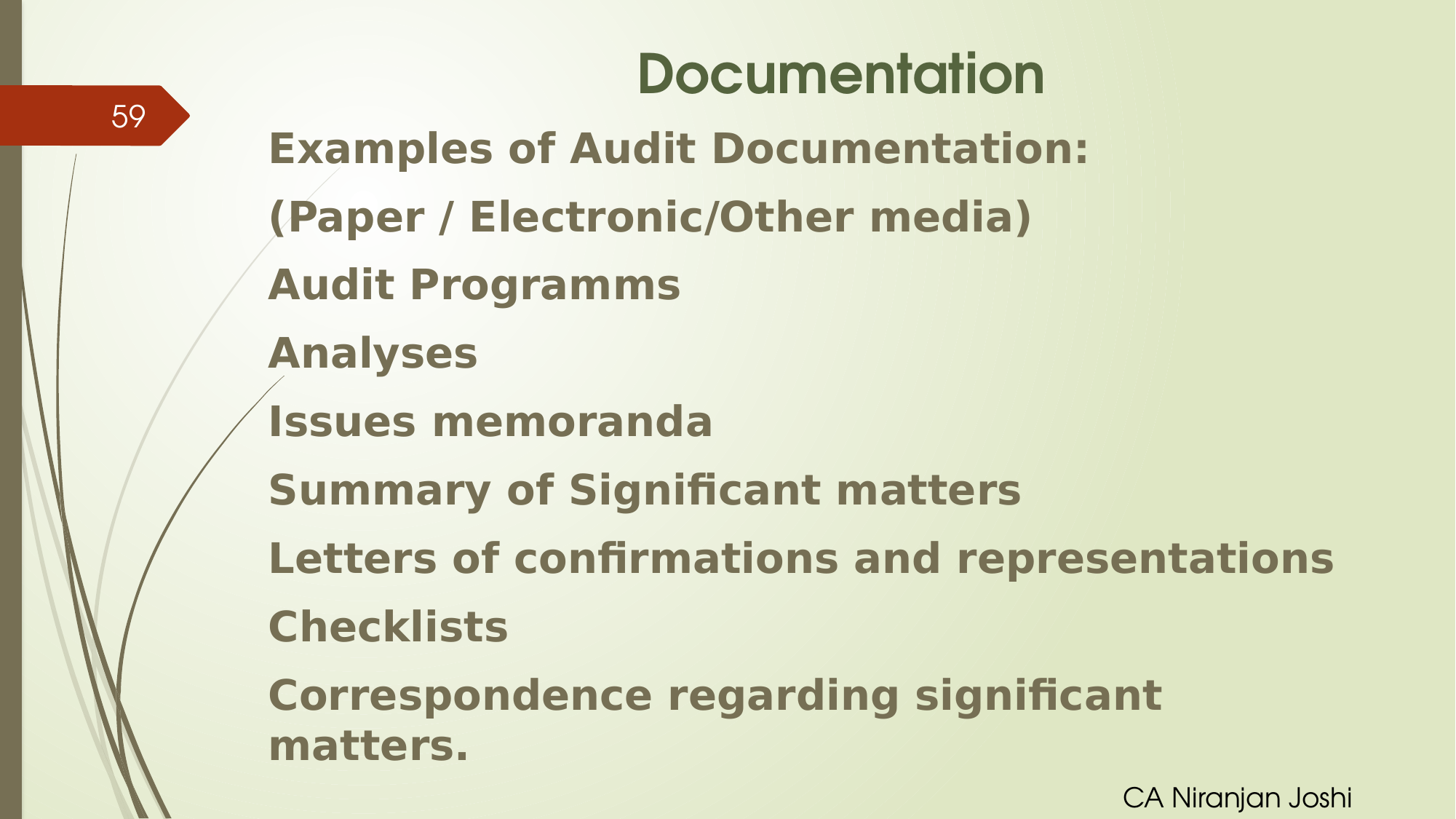

# Documentation
59
Examples of Audit Documentation:
(Paper / Electronic/Other media)
Audit Programms
Analyses
Issues memoranda
Summary of Significant matters
Letters of confirmations and representations
Checklists
Correspondence regarding significant matters.
CA Niranjan Joshi